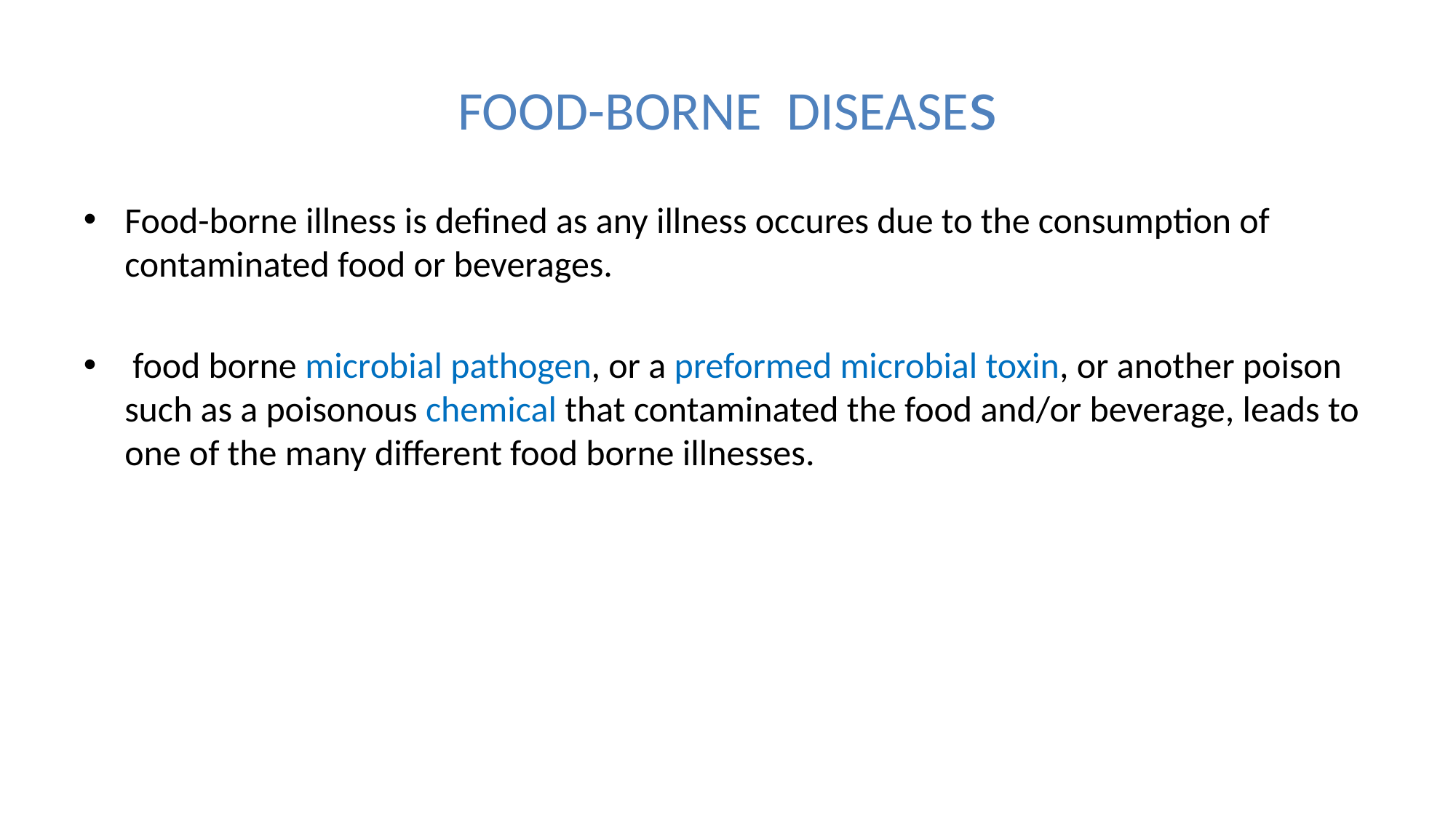

# FOOD-BORNE  DISEASEs
Food-borne illness is defined as any illness occures due to the consumption of contaminated food or beverages.

 food borne microbial pathogen, or a preformed microbial toxin, or another poison such as a poisonous chemical that contaminated the food and/or beverage, leads to one of the many different food borne illnesses.